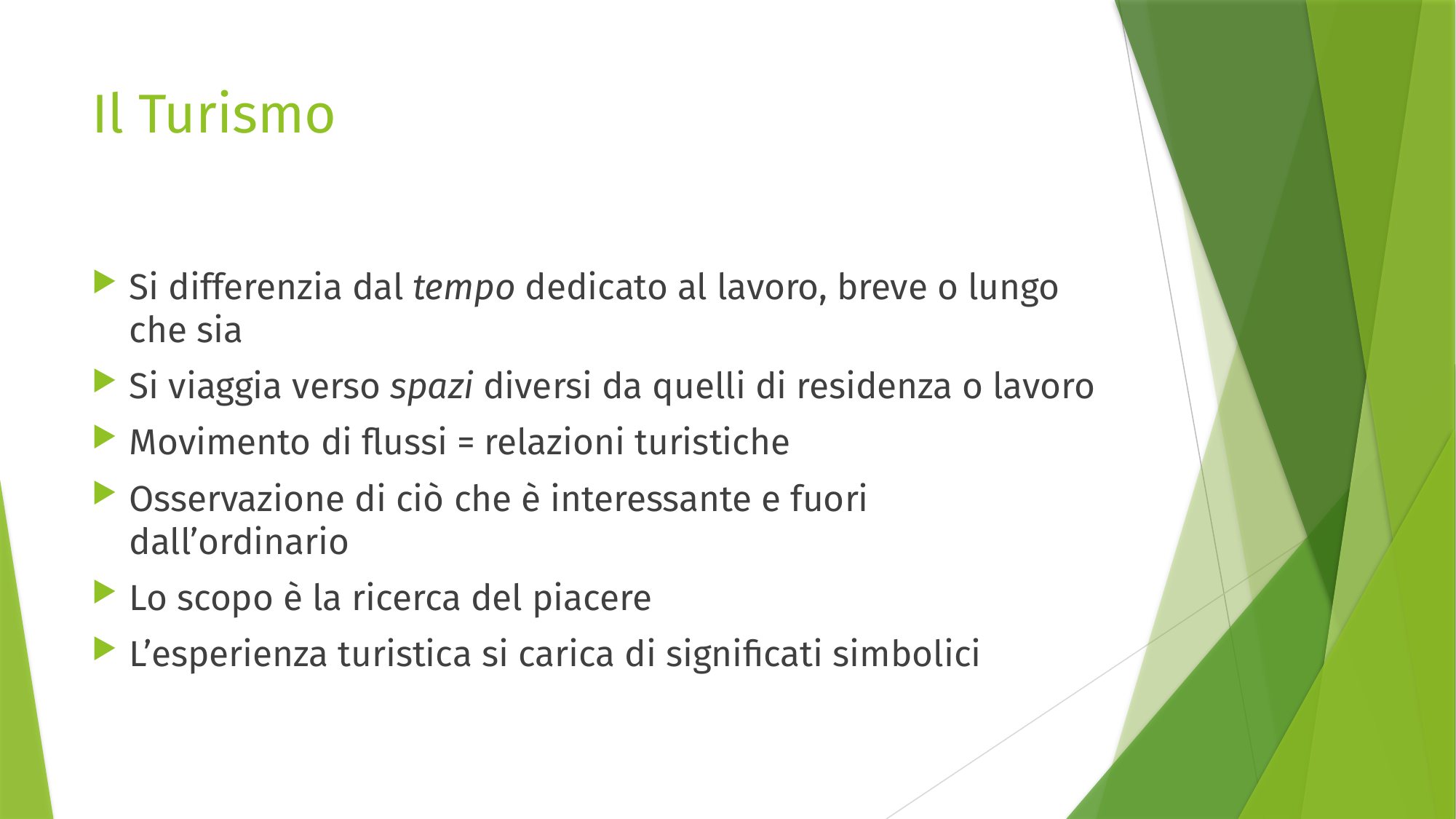

# Il Turismo
Si differenzia dal tempo dedicato al lavoro, breve o lungo che sia
Si viaggia verso spazi diversi da quelli di residenza o lavoro
Movimento di flussi = relazioni turistiche
Osservazione di ciò che è interessante e fuori dall’ordinario
Lo scopo è la ricerca del piacere
L’esperienza turistica si carica di significati simbolici